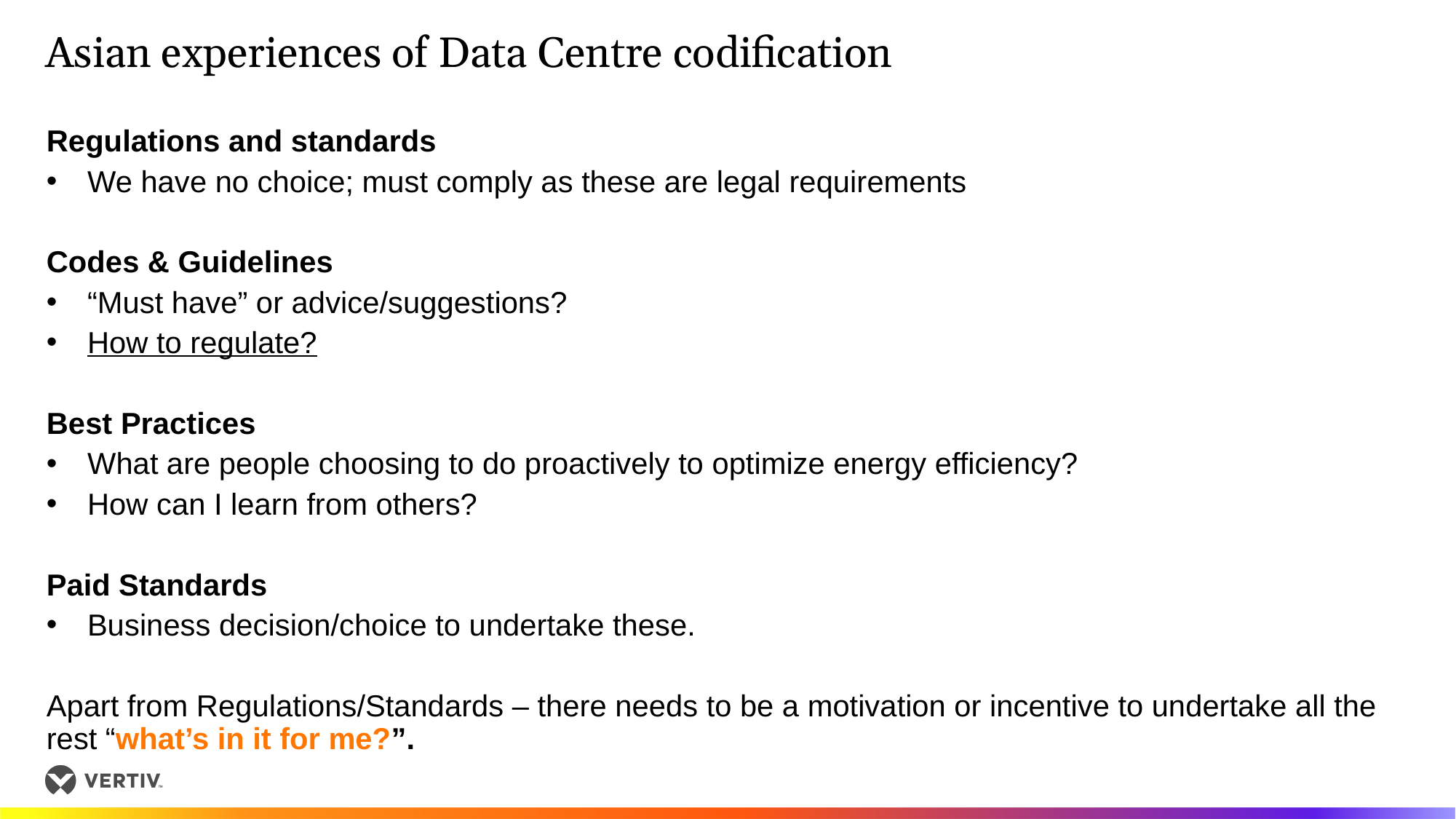

# Asian experiences of Data Centre codification

Regulations and standards
We have no choice; must comply as these are legal requirements

Codes & Guidelines
“Must have” or advice/suggestions?
How to regulate?

Best Practices
What are people choosing to do proactively to optimize energy efficiency?
How can I learn from others?

Paid Standards
Business decision/choice to undertake these.

Apart from Regulations/Standards – there needs to be a motivation or incentive to undertake all the rest “what’s in it for me?”.